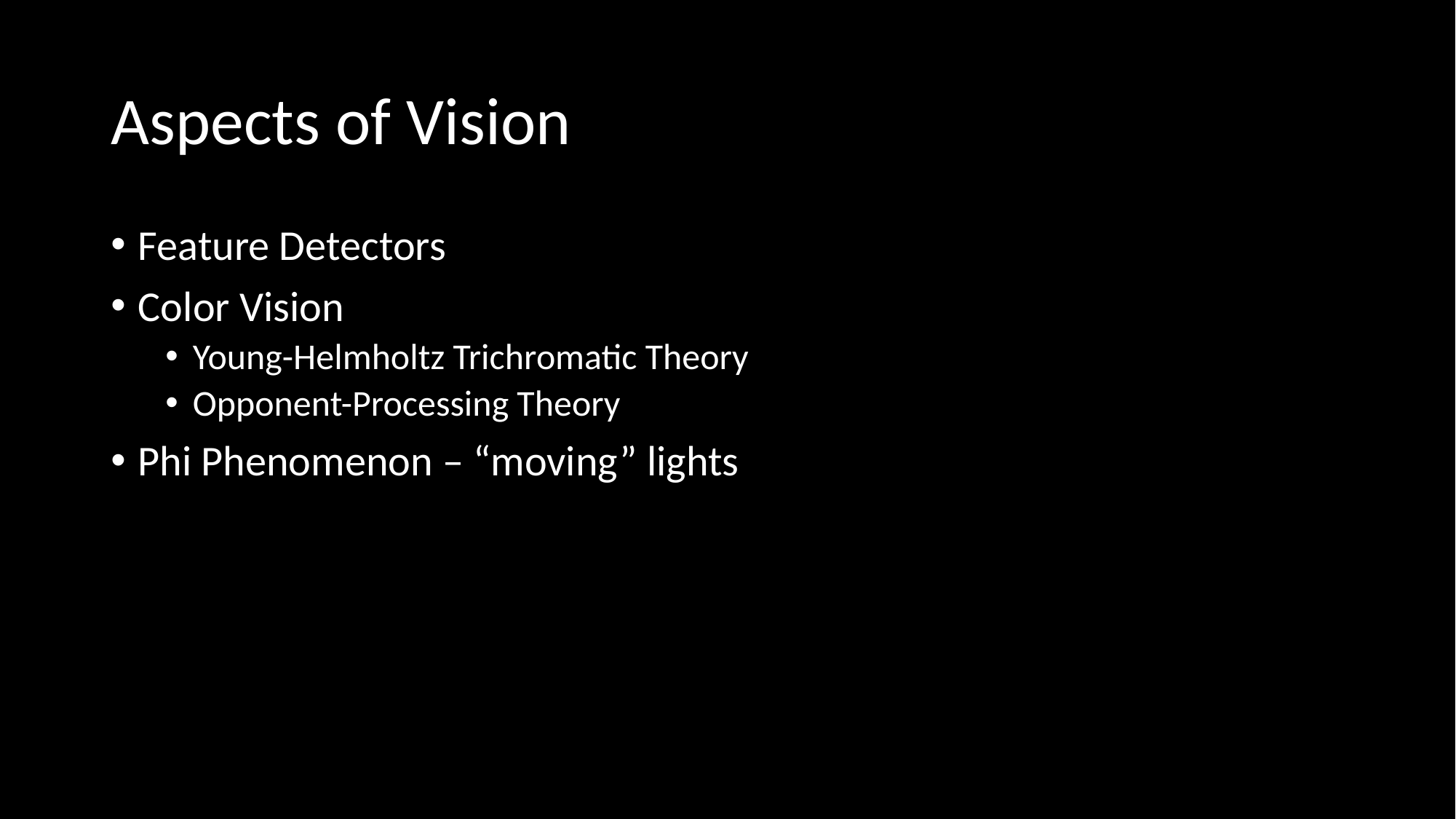

# Aspects of Vision
Feature Detectors
Color Vision
Young-Helmholtz Trichromatic Theory
Opponent-Processing Theory
Phi Phenomenon – “moving” lights